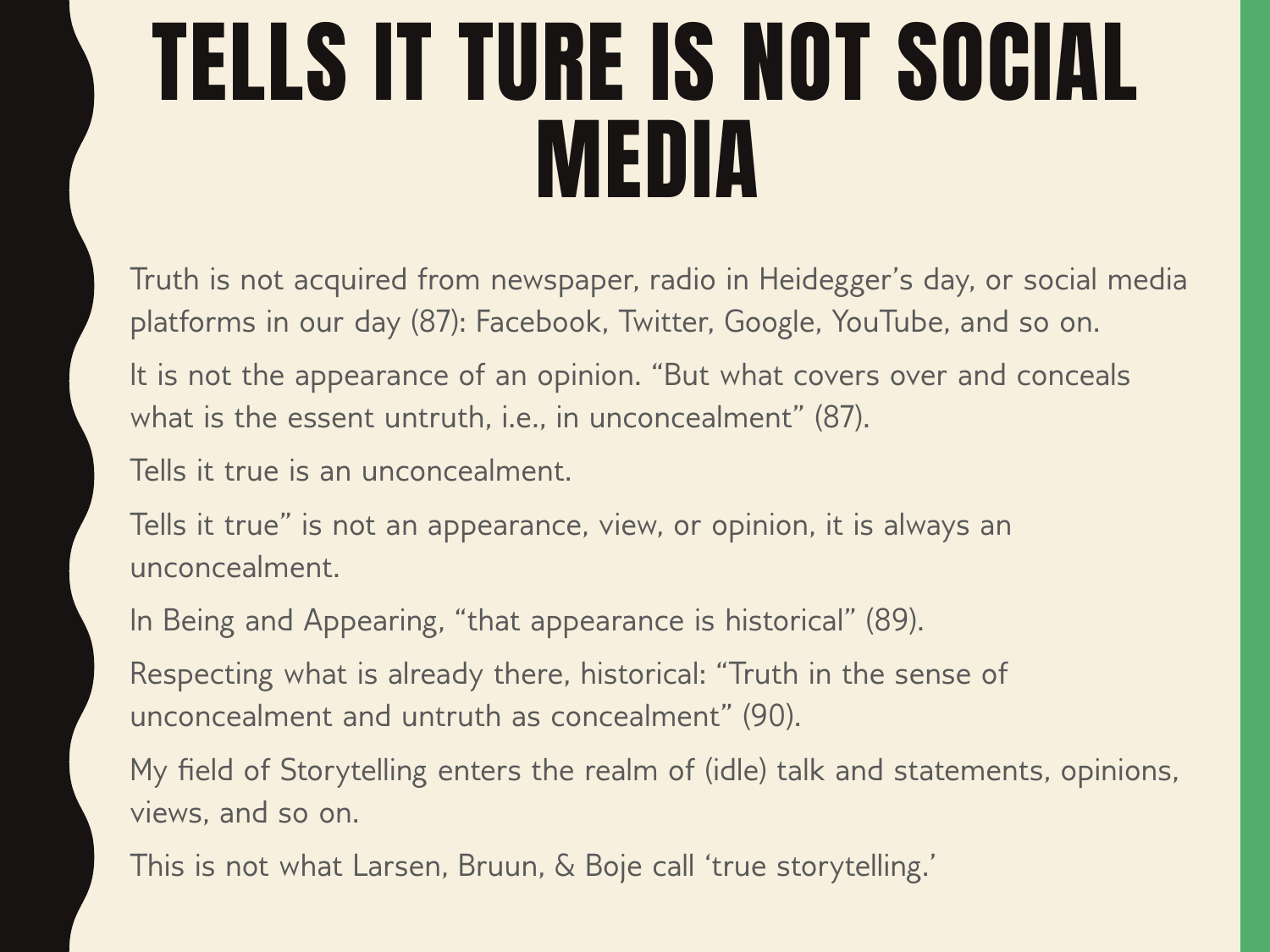

# Tells it Ture is not social media
Truth is not acquired from newspaper, radio in Heidegger’s day, or social media platforms in our day (87): Facebook, Twitter, Google, YouTube, and so on.
It is not the appearance of an opinion. “But what covers over and conceals what is the essent untruth, i.e., in unconcealment” (87).
Tells it true is an unconcealment.
Tells it true” is not an appearance, view, or opinion, it is always an unconcealment.
In Being and Appearing, “that appearance is historical” (89).
Respecting what is already there, historical: “Truth in the sense of unconcealment and untruth as concealment” (90).
My field of Storytelling enters the realm of (idle) talk and statements, opinions, views, and so on.
This is not what Larsen, Bruun, & Boje call ‘true storytelling.’